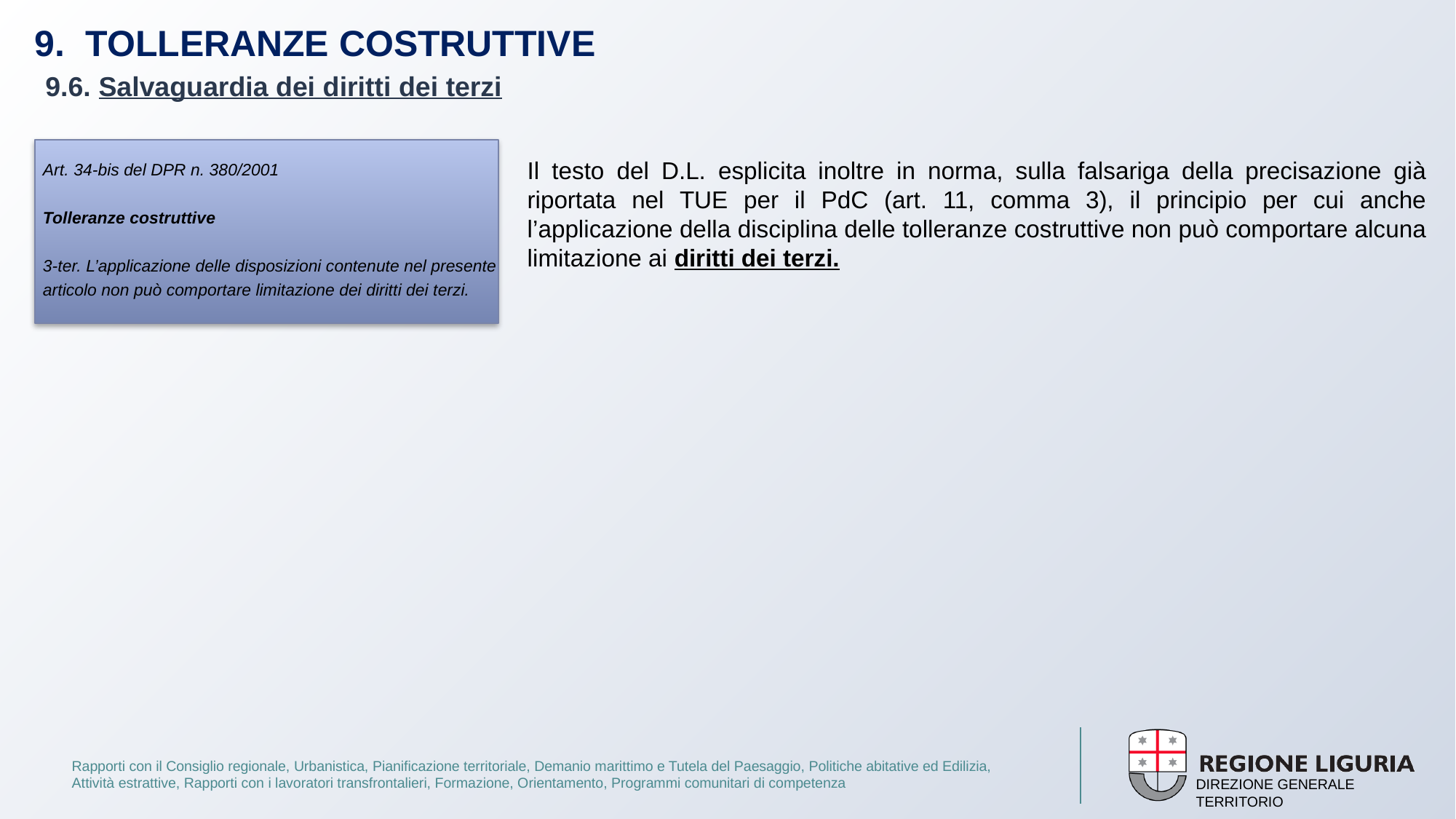

# 9.  TOLLERANZE COSTRUTTIVE
9.6. Salvaguardia dei diritti dei terzi
Art. 34-bis del DPR n. 380/2001

Tolleranze costruttive

3-ter. L’applicazione delle disposizioni contenute nel presente articolo non può comportare limitazione dei diritti dei terzi.

Il testo del D.L. esplicita inoltre in norma, sulla falsariga della precisazione già riportata nel TUE per il PdC (art. 11, comma 3), il principio per cui anche l’applicazione della disciplina delle tolleranze costruttive non può comportare alcuna limitazione ai diritti dei terzi.